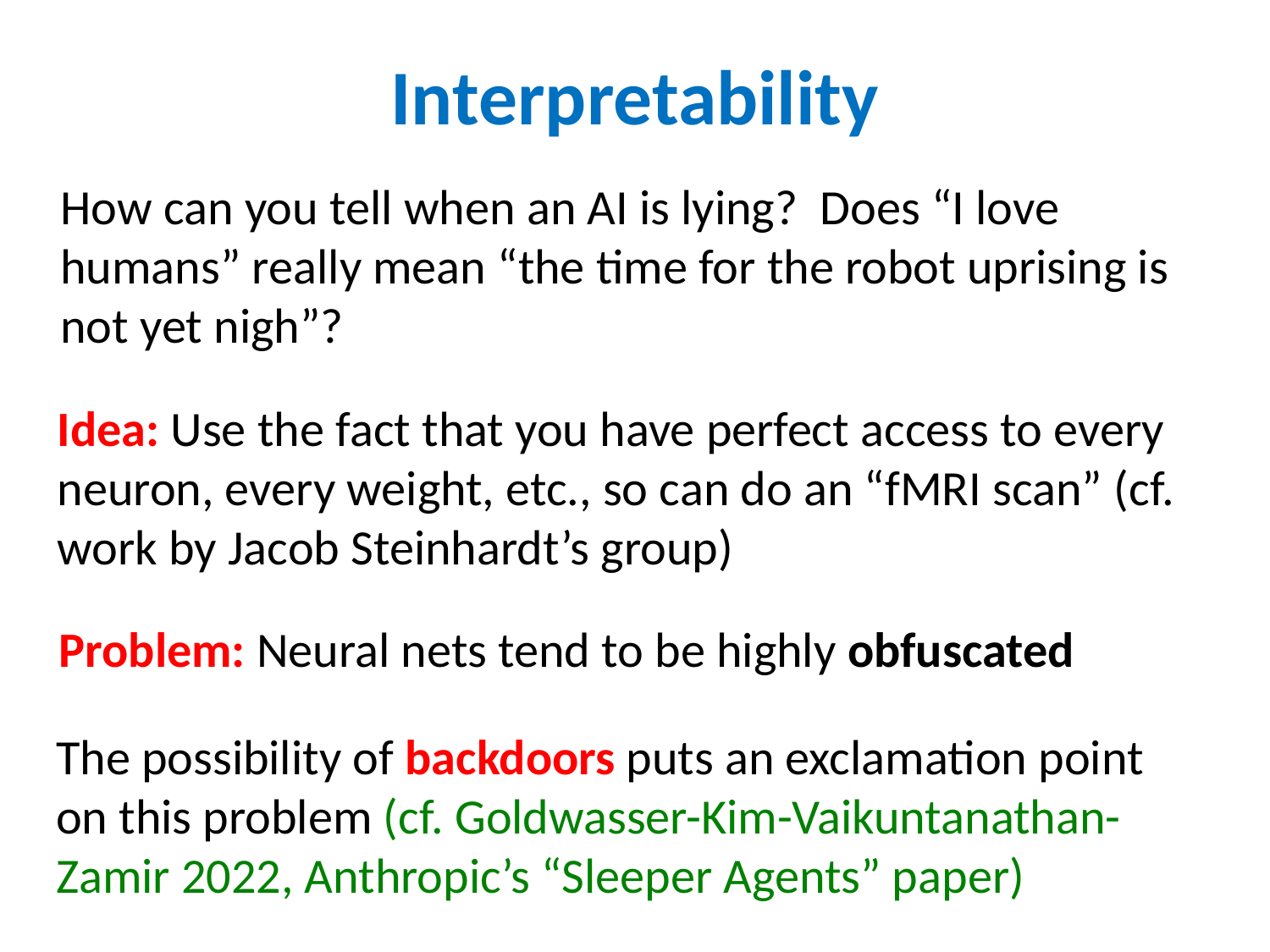

# Interpretability
How can you tell when an AI is lying?  Does “I love humans” really mean “the time for the robot uprising is not yet nigh”?
Idea: Use the fact that you have perfect access to every neuron, every weight, etc., so can do an “fMRI scan” (cf. work by Jacob Steinhardt’s group)
Problem: Neural nets tend to be highly obfuscated
The possibility of backdoors puts an exclamation point on this problem (cf. Goldwasser-Kim-Vaikuntanathan-Zamir 2022, Anthropic’s “Sleeper Agents” paper)